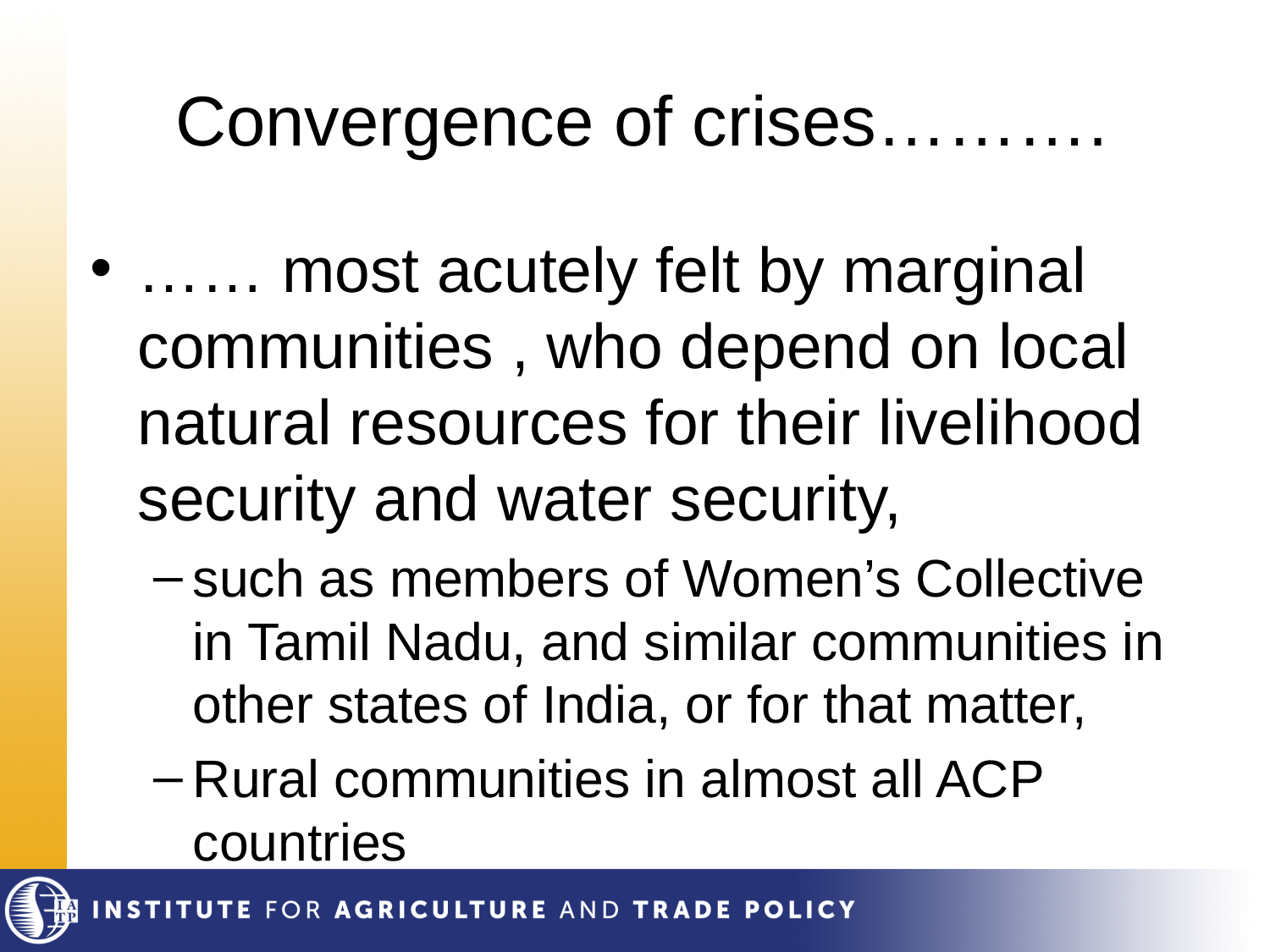

# Convergence of crises……….
…… most acutely felt by marginal communities , who depend on local natural resources for their livelihood security and water security,
such as members of Women’s Collective in Tamil Nadu, and similar communities in other states of India, or for that matter,
Rural communities in almost all ACP countries